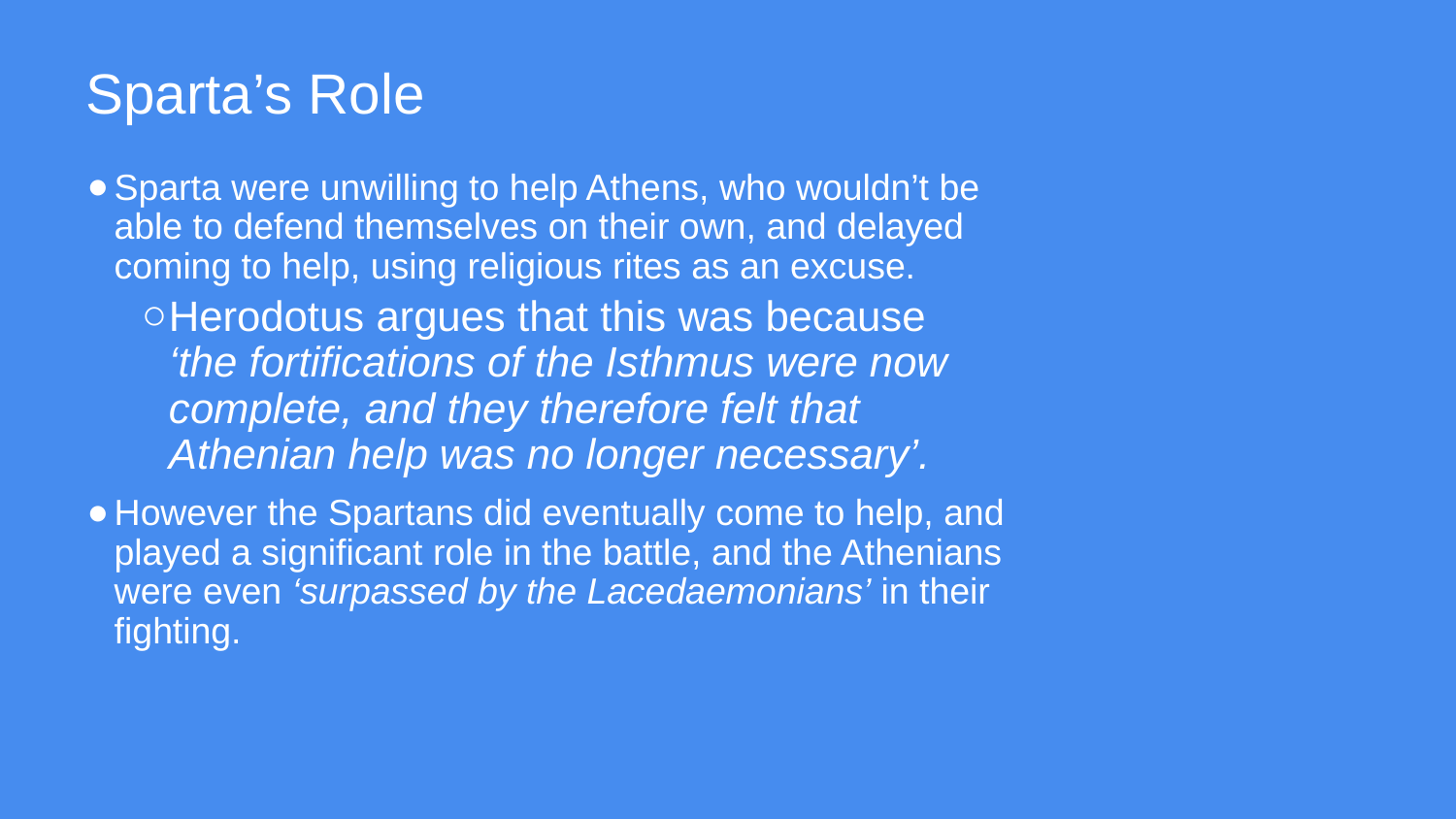

# Sparta’s Role
Sparta were unwilling to help Athens, who wouldn’t be able to defend themselves on their own, and delayed coming to help, using religious rites as an excuse.
Herodotus argues that this was because ‘the fortifications of the Isthmus were now complete, and they therefore felt that Athenian help was no longer necessary’.
However the Spartans did eventually come to help, and played a significant role in the battle, and the Athenians were even ‘surpassed by the Lacedaemonians’ in their fighting.